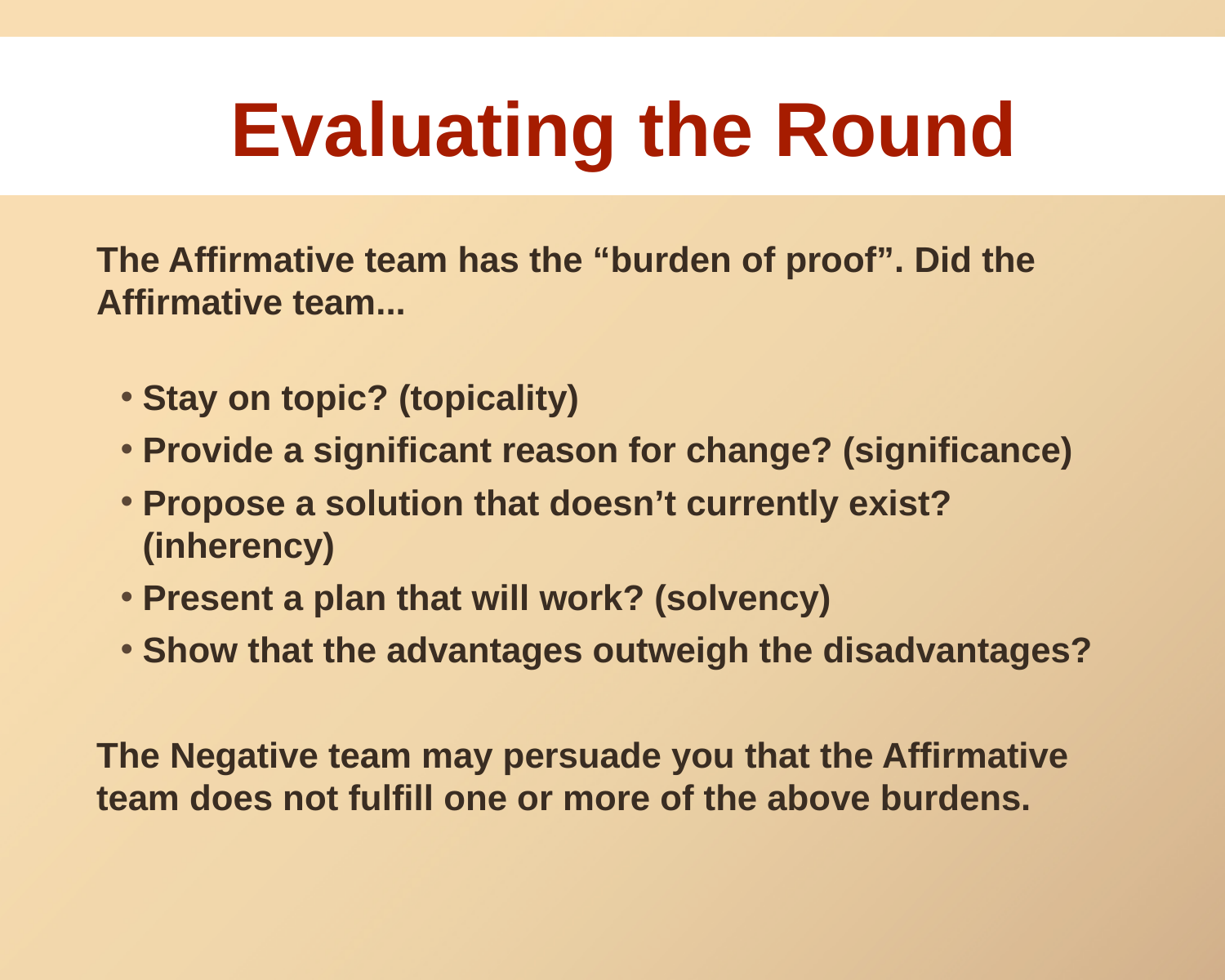

# Evaluating the Round
The Affirmative team has the “burden of proof”. Did the Affirmative team...

Stay on topic? (topicality)
Provide a significant reason for change? (significance)
Propose a solution that doesn’t currently exist? (inherency)
Present a plan that will work? (solvency)
Show that the advantages outweigh the disadvantages?

The Negative team may persuade you that the Affirmative team does not fulfill one or more of the above burdens.